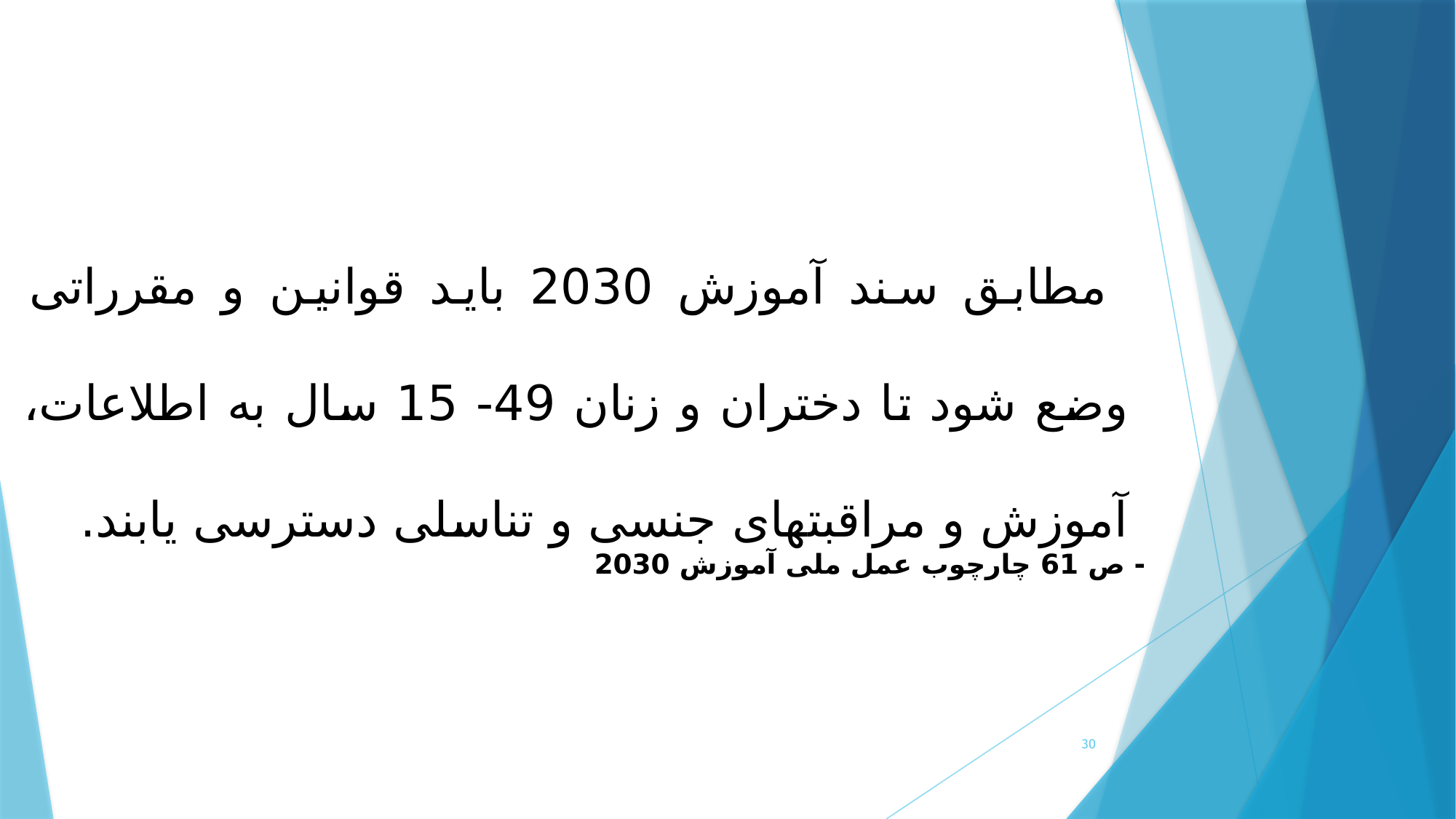

مطابق سند آموزش 2030 باید قوانین و مقرراتی وضع شود تا دختران و زنان 49- 15 سال به اطلاعات، آموزش و مراقبت­های جنسی و تناسلی دسترسی یابند.
- ص 61 چارچوب عمل ملی آموزش 2030
30